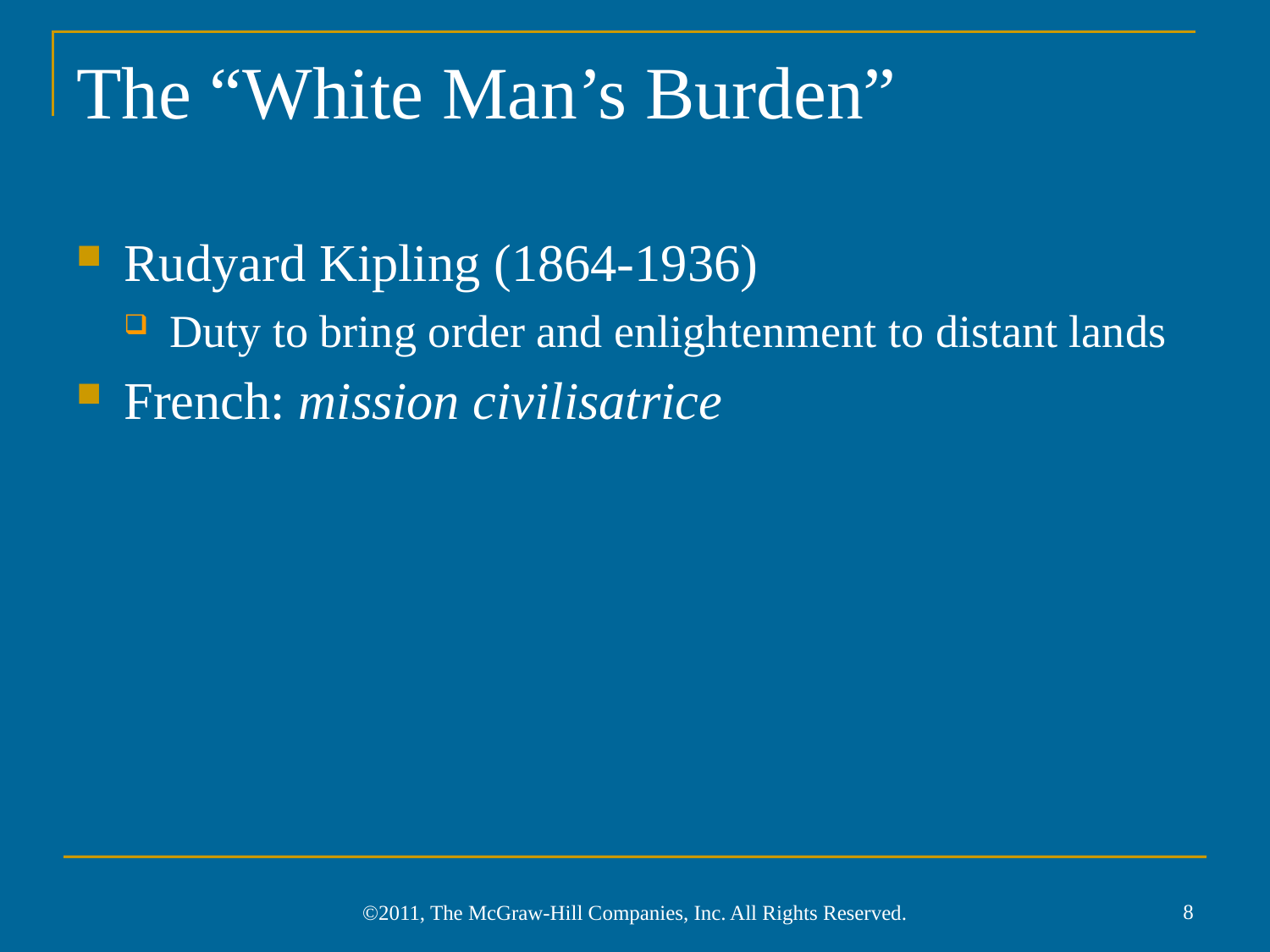

# The “White Man’s Burden”
Rudyard Kipling (1864-1936)
Duty to bring order and enlightenment to distant lands
French: mission civilisatrice
8
©2011, The McGraw-Hill Companies, Inc. All Rights Reserved.